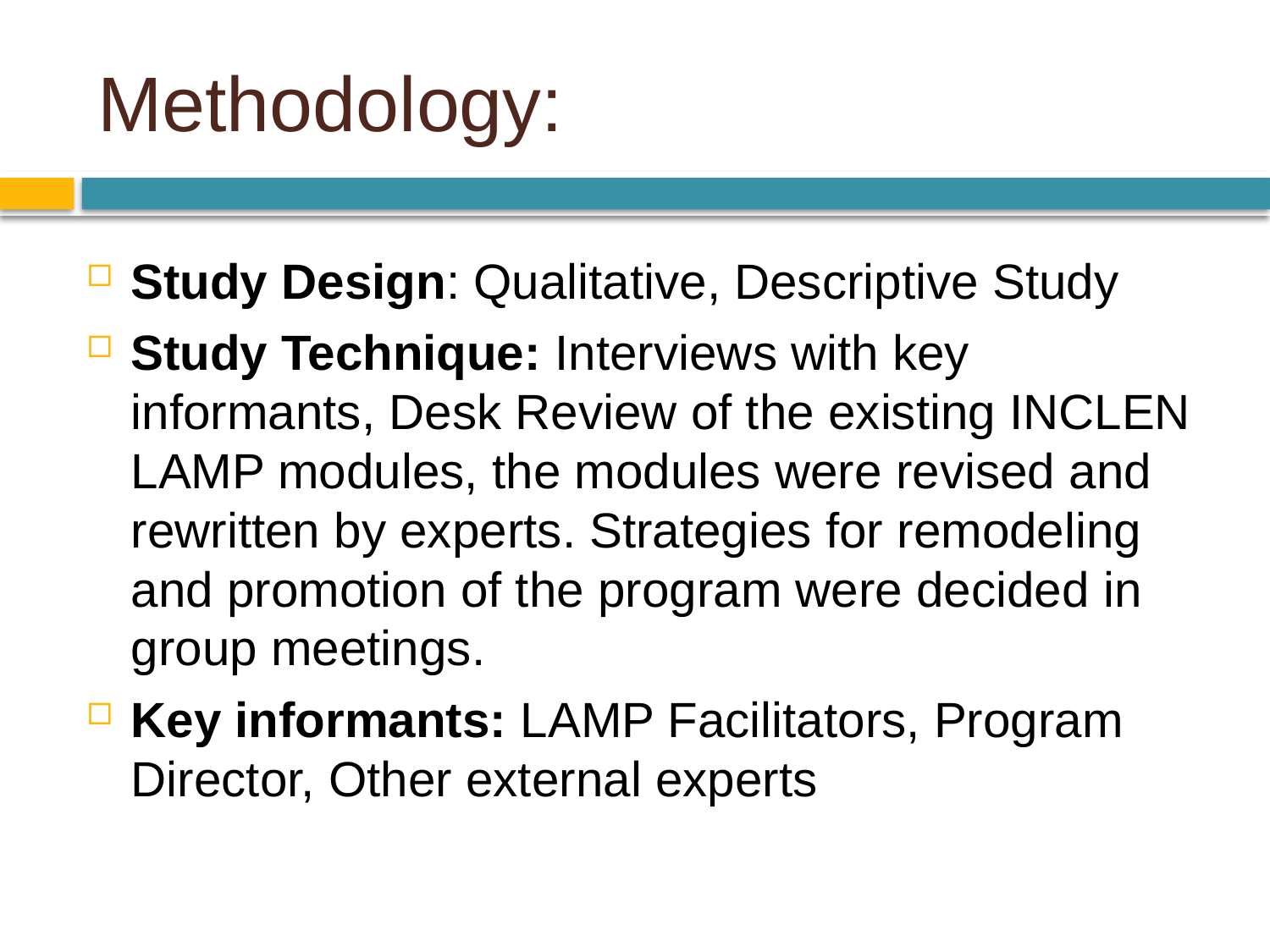

# Methodology:
Study Design: Qualitative, Descriptive Study
Study Technique: Interviews with key informants, Desk Review of the existing INCLEN LAMP modules, the modules were revised and rewritten by experts. Strategies for remodeling and promotion of the program were decided in group meetings.
Key informants: LAMP Facilitators, Program Director, Other external experts